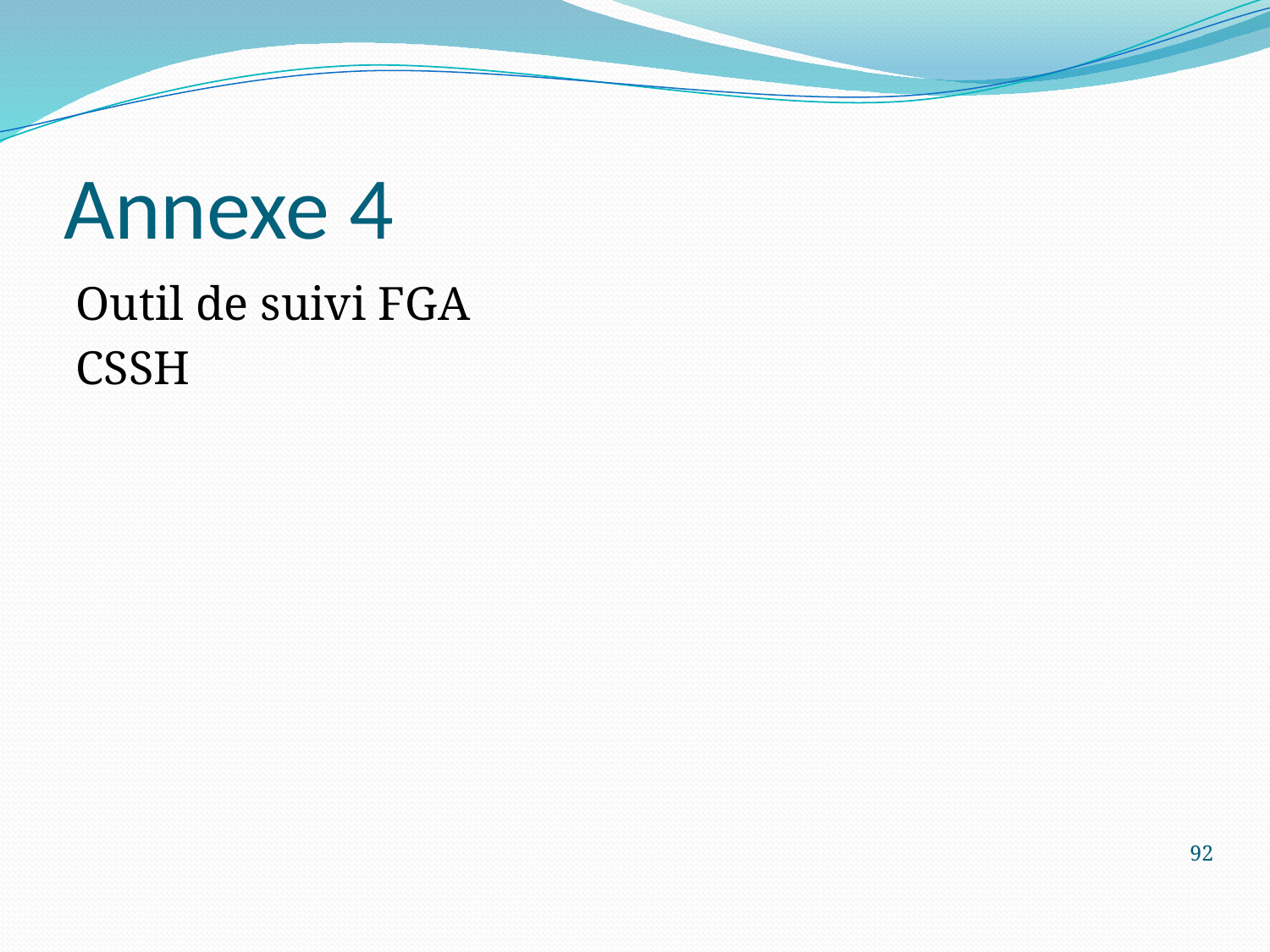

# Annexe 4
Outil de suivi FGA
CSSH
92